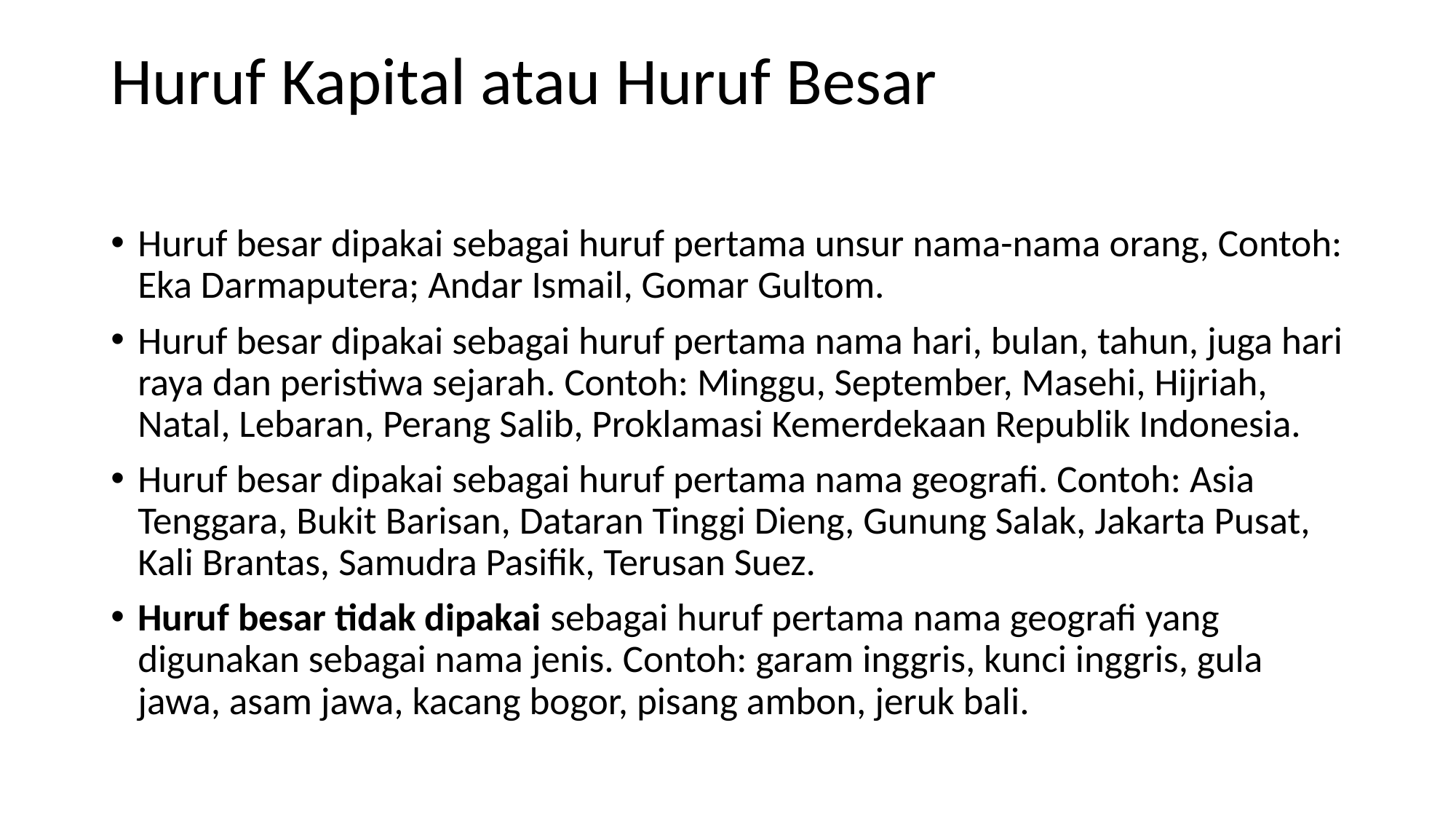

# Huruf Kapital atau Huruf Besar
Huruf besar dipakai sebagai huruf pertama unsur nama-nama orang, Contoh: Eka Darmaputera; Andar Ismail, Gomar Gultom.
Huruf besar dipakai sebagai huruf pertama nama hari, bulan, tahun, juga hari raya dan peristiwa sejarah. Contoh: Minggu, September, Masehi, Hijriah, Natal, Lebaran, Perang Salib, Proklamasi Kemerdekaan Republik Indonesia.
Huruf besar dipakai sebagai huruf pertama nama geografi. Contoh: Asia Tenggara, Bukit Barisan, Dataran Tinggi Dieng, Gunung Salak, Jakarta Pusat, Kali Brantas, Samudra Pasifik, Terusan Suez.
Huruf besar tidak dipakai sebagai huruf pertama nama geografi yang digunakan sebagai nama jenis. Contoh: garam inggris, kunci inggris, gula jawa, asam jawa, kacang bogor, pisang ambon, jeruk bali.